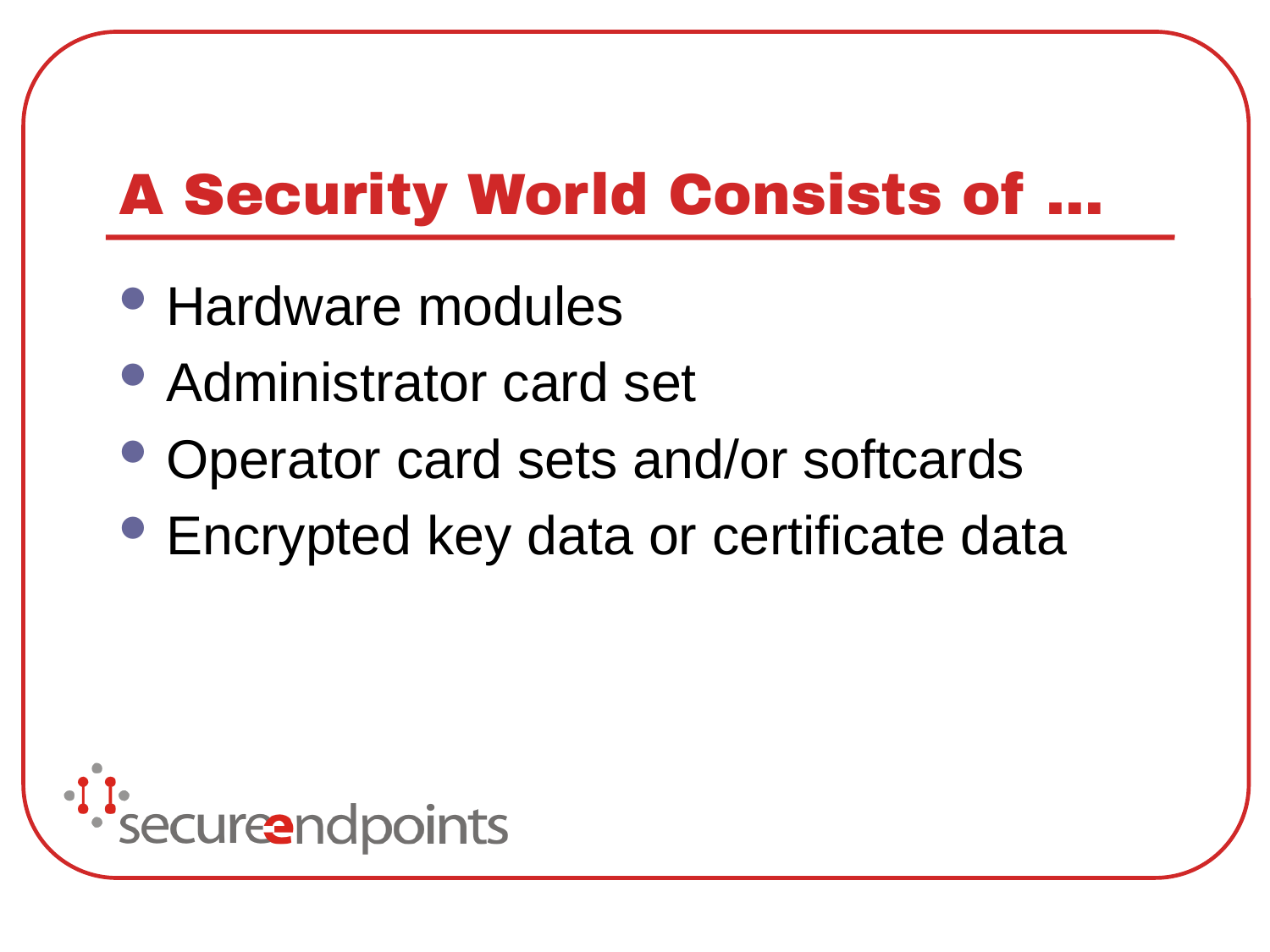

# A Security World Consists of …
Hardware modules
Administrator card set
Operator card sets and/or softcards
Encrypted key data or certificate data